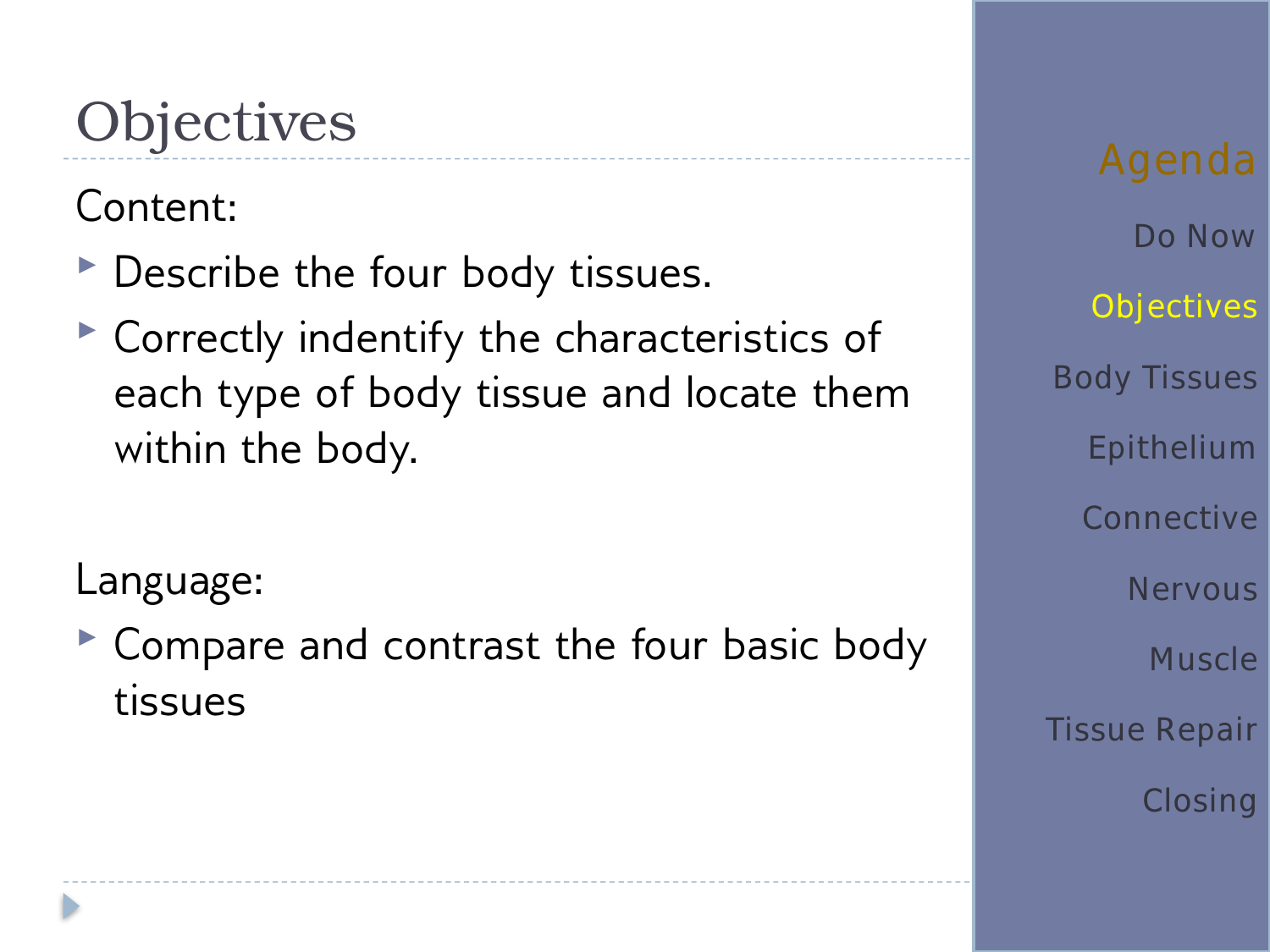

# Objectives
Agenda
Do Now
Objectives
Body Tissues
Epithelium
Connective
Nervous
Muscle
Tissue Repair
Closing

Content:
Describe the four body tissues.
Correctly indentify the characteristics of each type of body tissue and locate them within the body.

Language:
Compare and contrast the four basic body tissues